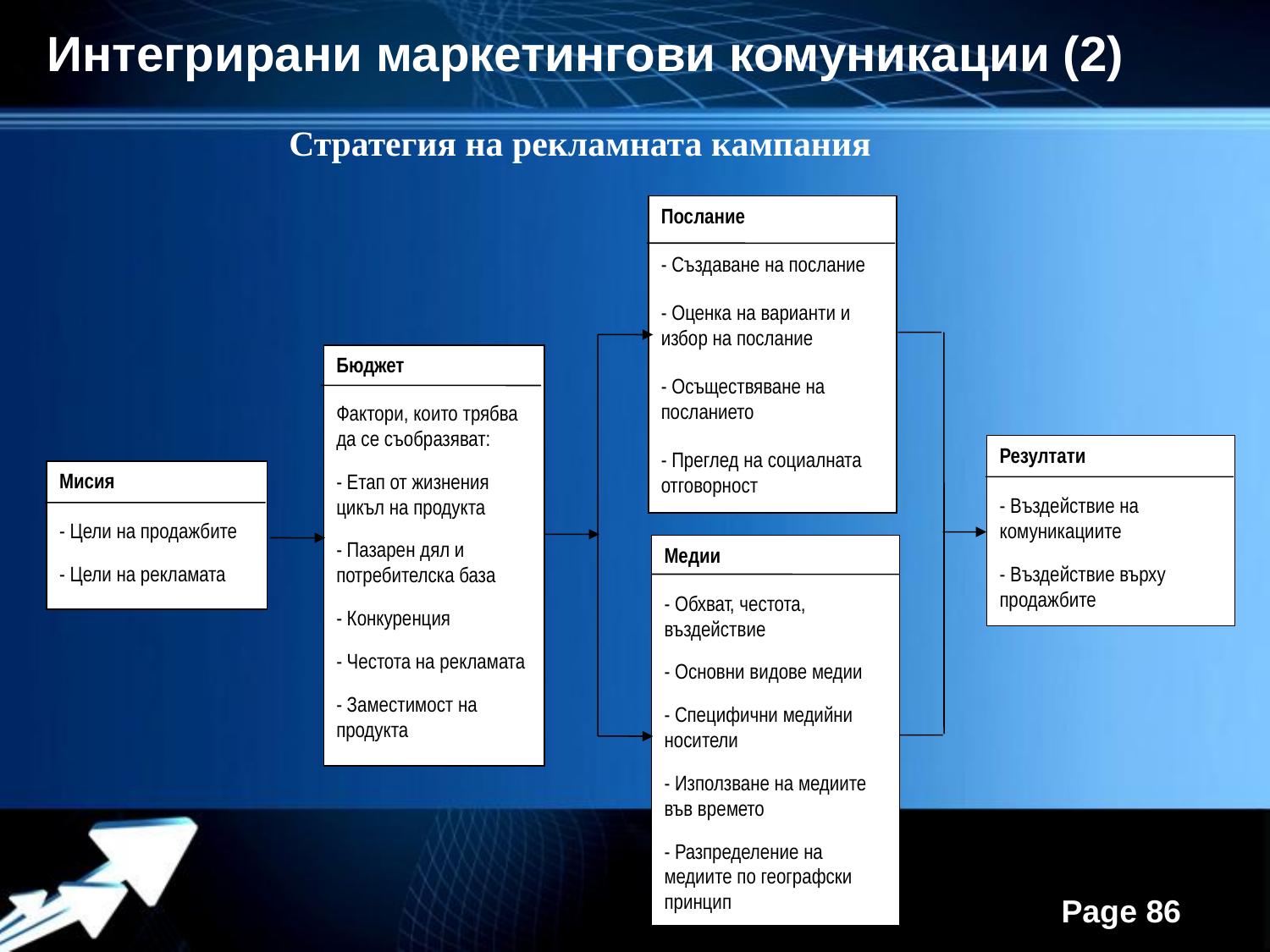

Интегрирани маркетингови комуникации (2)
Стратегия на рекламната кампания
Послание
- Създаване на послание
- Оценка на варианти и избор на послание
- Осъществяване на посланието
- Преглед на социалната отговорност

Медии
- Обхват, честота, въздействие
- Основни видове медии
- Специфични медийни носители
- Използване на медиите във времето
- Разпределение на медиите по географски принцип

Бюджет
Фактори, които трябва да се съобразяват:
- Етап от жизнения цикъл на продукта
- Пазарен дял и потребителска база
- Конкуренция
- Честота на рекламата
- Заместимост на продукта

Резултати
- Въздействие на комуникациите
- Въздействие върху продажбите

Мисия
- Цели на продажбите
- Цели на рекламата